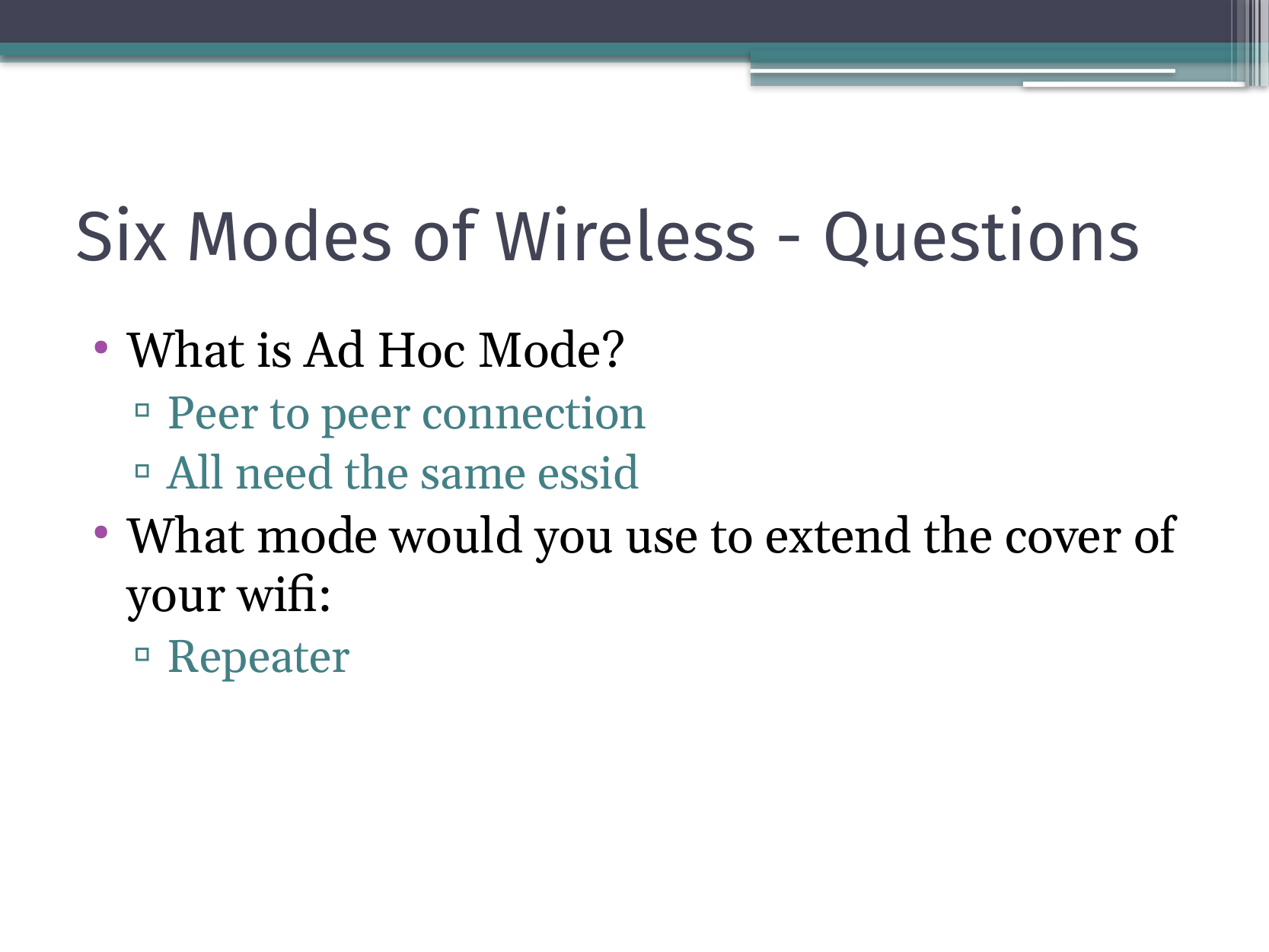

# Six Modes of Wireless - Questions
What is Ad Hoc Mode?
Peer to peer connection
All need the same essid
What mode would you use to extend the cover of your wifi:
Repeater